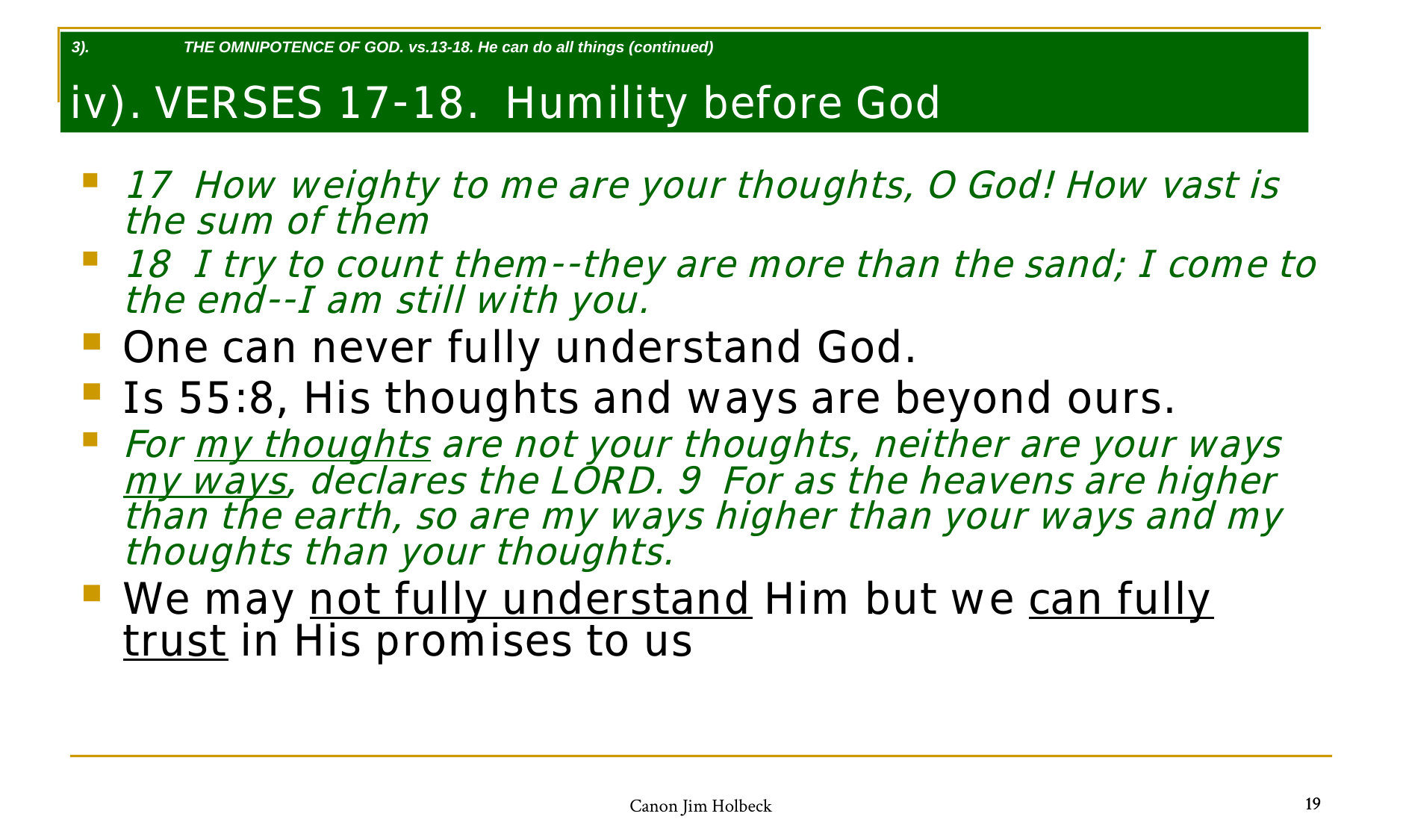

3). 	THE OMNIPOTENCE OF GOD. vs.13-18. He can do all things (continued)

iv). VERSES 17-18.  Humility before God
17  How weighty to me are your thoughts, O God! How vast is the sum of them
18  I try to count them--they are more than the sand; I come to the end--I am still with you.
One can never fully understand God.
Is 55:8, His thoughts and ways are beyond ours.
For my thoughts are not your thoughts, neither are your ways my ways, declares the LORD. 9  For as the heavens are higher than the earth, so are my ways higher than your ways and my thoughts than your thoughts.
We may not fully understand Him but we can fully trust in His promises to us
19
19

Canon Jim Holbeck